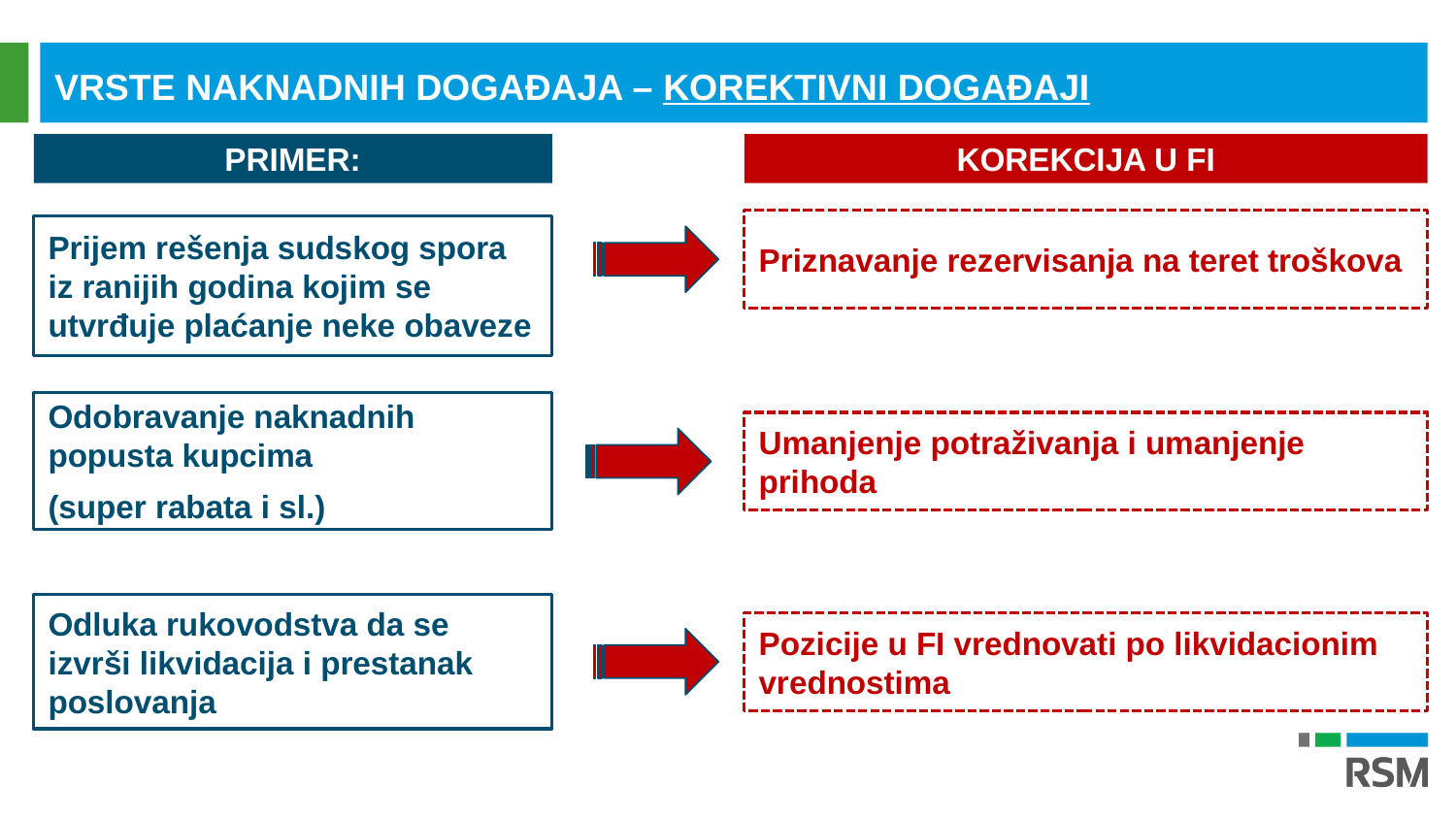

VRSTE NAKNADNIH DOGAĐAJA – KOREKTIVNI DOGAĐAJI
PRIMER:
KOREKCIJA U FI
Priznavanje rezervisanja na teret troškova
Prijem rešenja sudskog spora iz ranijih godina kojim se utvrđuje plaćanje neke obaveze

Odobravanje naknadnih popusta kupcima
(super rabata i sl.)
Umanjenje potraživanja i umanjenje prihoda

Odluka rukovodstva da se izvrši likvidacija i prestanak poslovanja
Pozicije u FI vrednovati po likvidacionim vrednostima